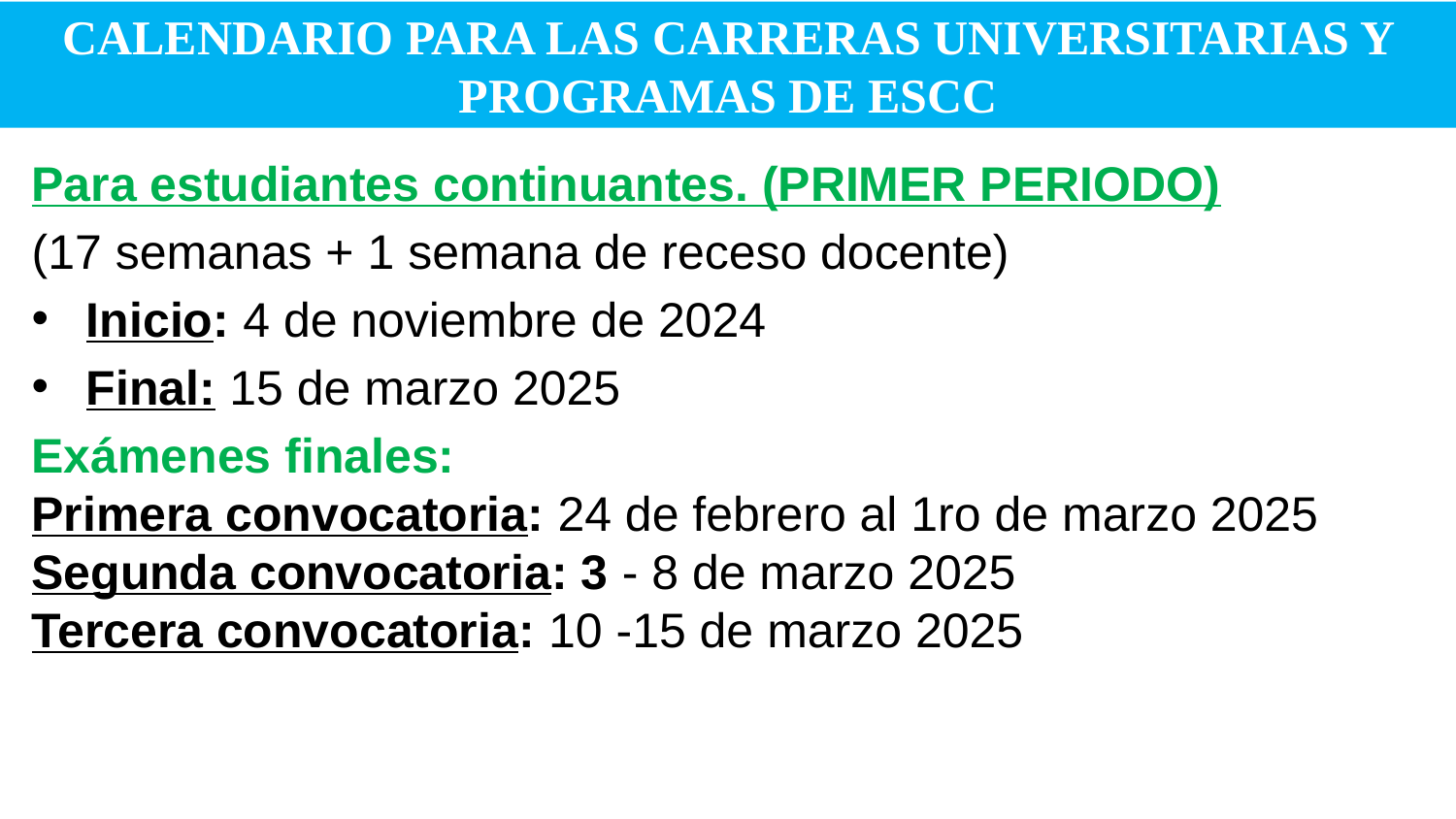

# CALENDARIO PARA LAS CARRERAS UNIVERSITARIAS Y PROGRAMAS DE ESCC
Para estudiantes continuantes. (PRIMER PERIODO)
(17 semanas + 1 semana de receso docente)
Inicio: 4 de noviembre de 2024
Final: 15 de marzo 2025
Exámenes finales:
Primera convocatoria: 24 de febrero al 1ro de marzo 2025
Segunda convocatoria: 3 - 8 de marzo 2025
Tercera convocatoria: 10 -15 de marzo 2025